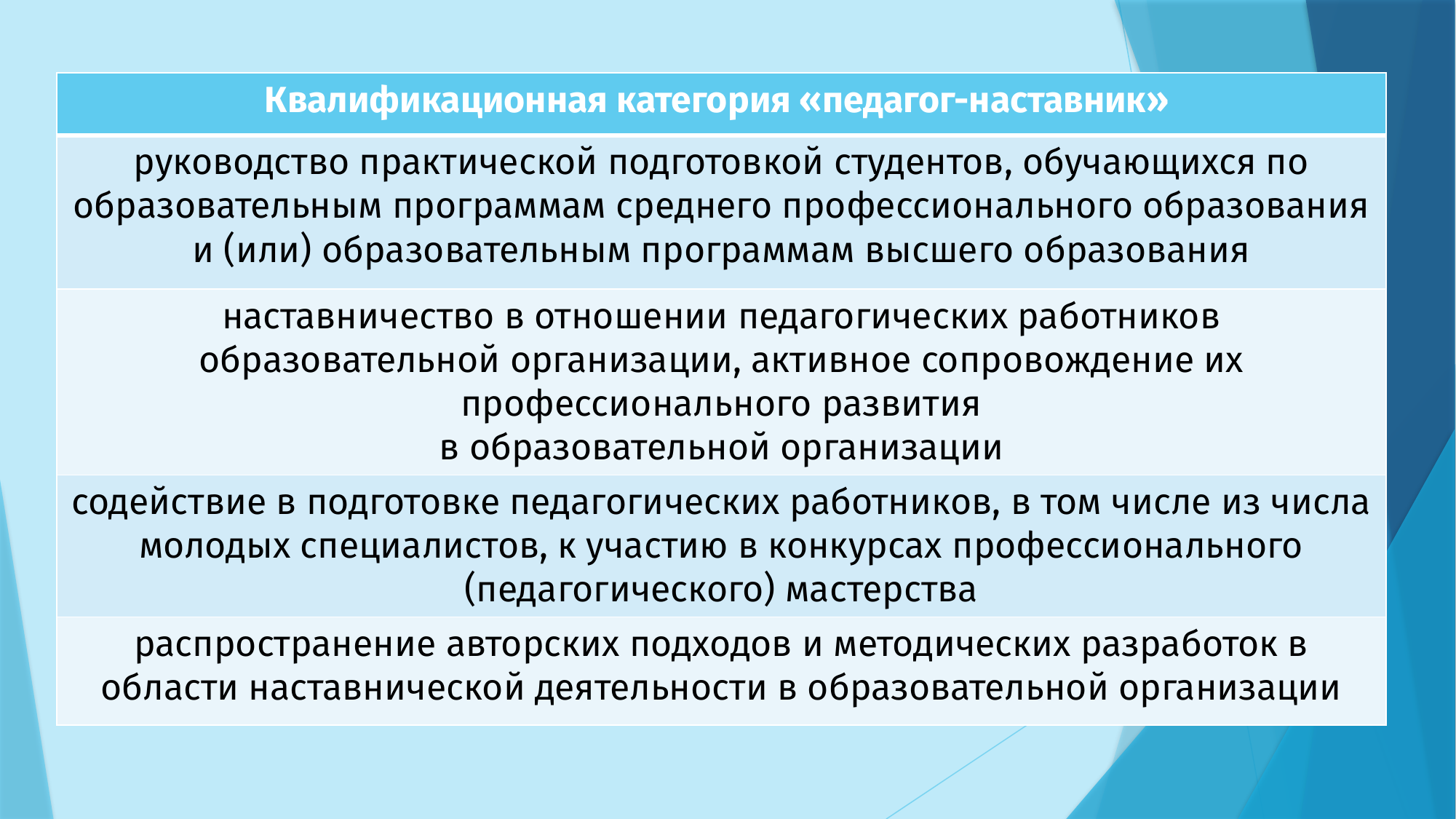

| Квалификационная категория «педагог-наставник» |
| --- |
| руководство практической подготовкой студентов, обучающихся по образовательным программам среднего профессионального образования и (или) образовательным программам высшего образования |
| наставничество в отношении педагогических работников образовательной организации, активное сопровождение их профессионального развития в образовательной организации |
| содействие в подготовке педагогических работников, в том числе из числа молодых специалистов, к участию в конкурсах профессионального (педагогического) мастерства |
| распространение авторских подходов и методических разработок в области наставнической деятельности в образовательной организации |
#
|  |
| --- |
|  |
|  |
|  |
|  |